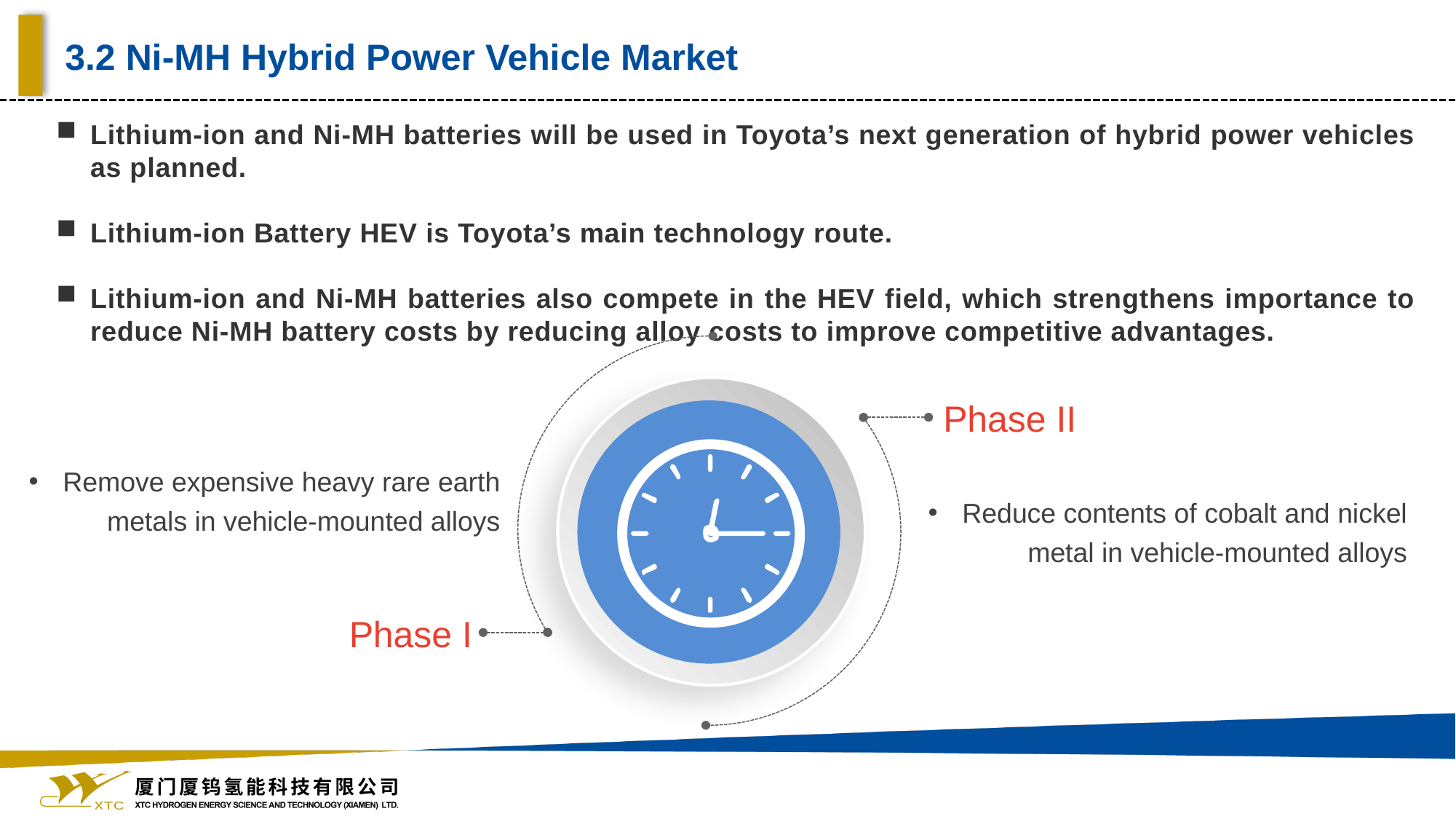

3.2 Ni-MH Hybrid Power Vehicle Market
Lithium-ion and Ni-MH batteries will be used in Toyota’s next generation of hybrid power vehicles as planned.

Lithium-ion Battery HEV is Toyota’s main technology route.

Lithium-ion and Ni-MH batteries also compete in the HEV field, which strengthens importance to reduce Ni-MH battery costs by reducing alloy costs to improve competitive advantages.

Phase II

Remove expensive heavy rare earth metals in vehicle-mounted alloys
Reduce contents of cobalt and nickel metal in vehicle-mounted alloys
Phase I